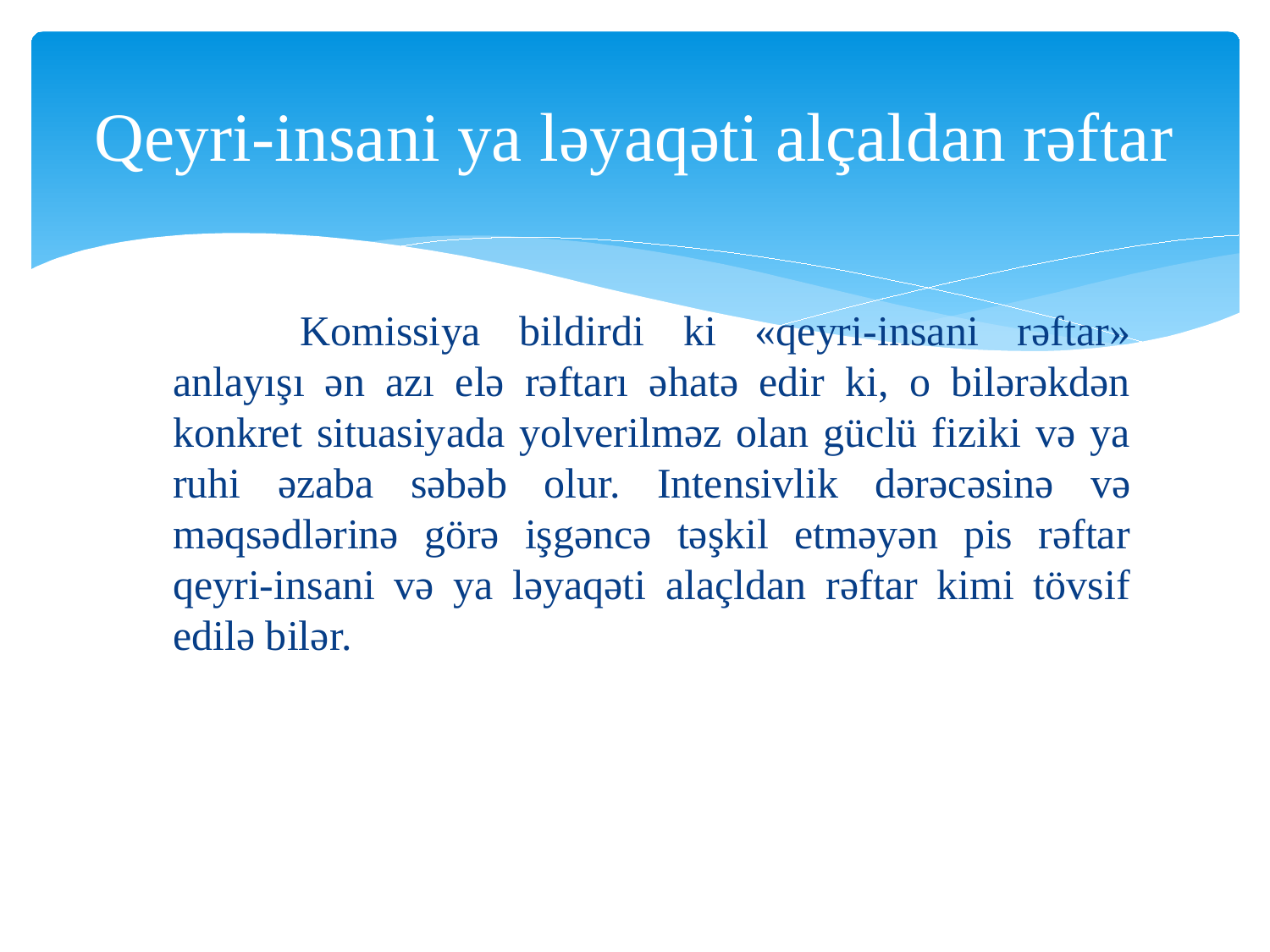

# Qeyri-insani ya ləyaqəti alçaldan rəftar

	Komissiya bildirdi ki «qeyri-insani rəftar» anlayışı ən azı elə rəftarı əhatə edir ki, o bilərəkdən konkret situasiyada yolverilməz olan güclü fiziki və ya ruhi əzaba səbəb olur. Intensivlik dərəcəsinə və məqsədlərinə görə işgəncə təşkil etməyən pis rəftar qeyri-insani və ya ləyaqəti alaçldan rəftar kimi tövsif edilə bilər.